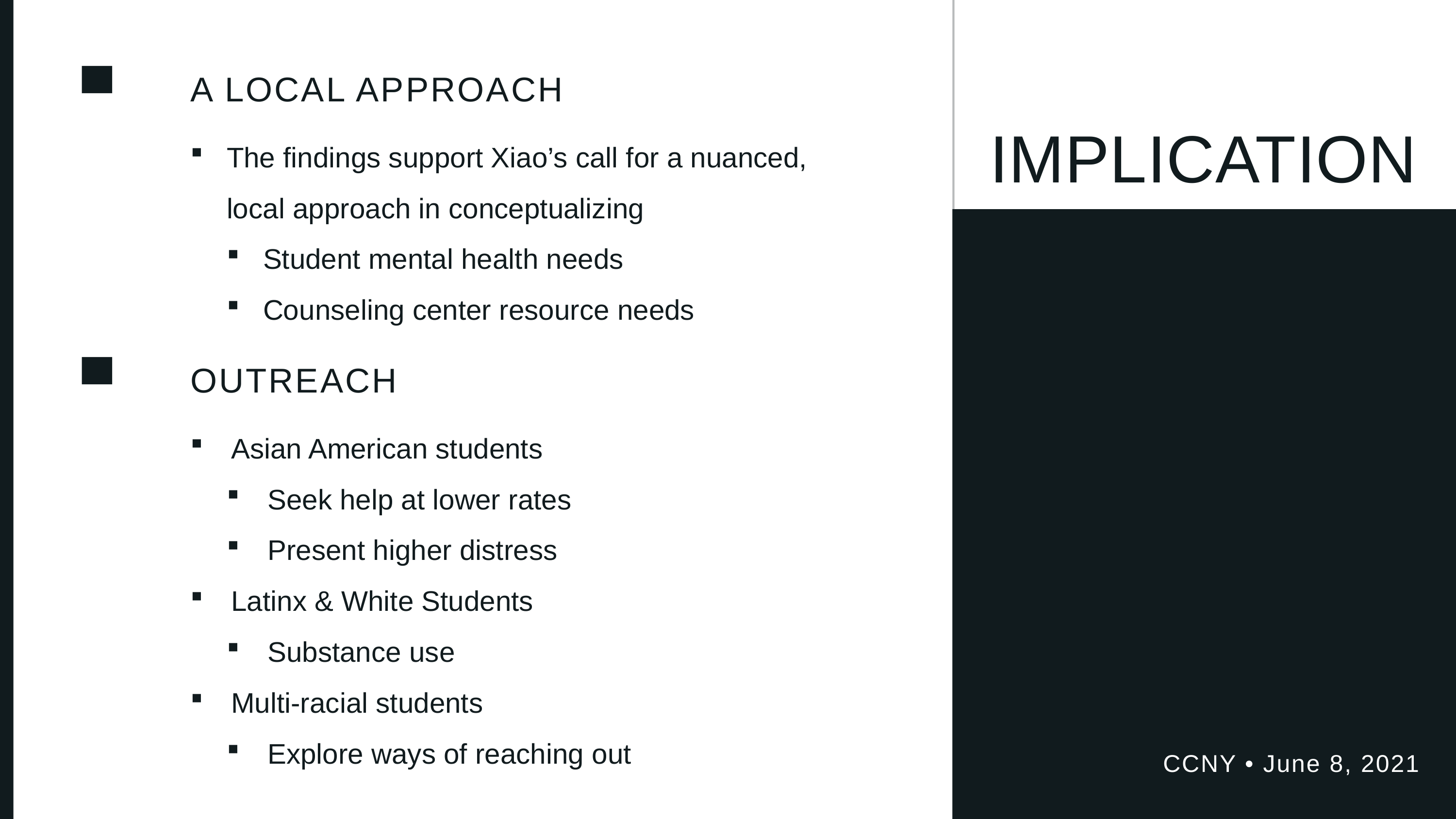

IMPLICATIONS

A LOCAL APPROACH
The findings support Xiao’s call for a nuanced, local approach in conceptualizing
Student mental health needs
Counseling center resource needs

CCNY • June 8, 2021
OUTREACH
Asian American students
Seek help at lower rates
Present higher distress
Latinx & White Students
Substance use
Multi-racial students
Explore ways of reaching out